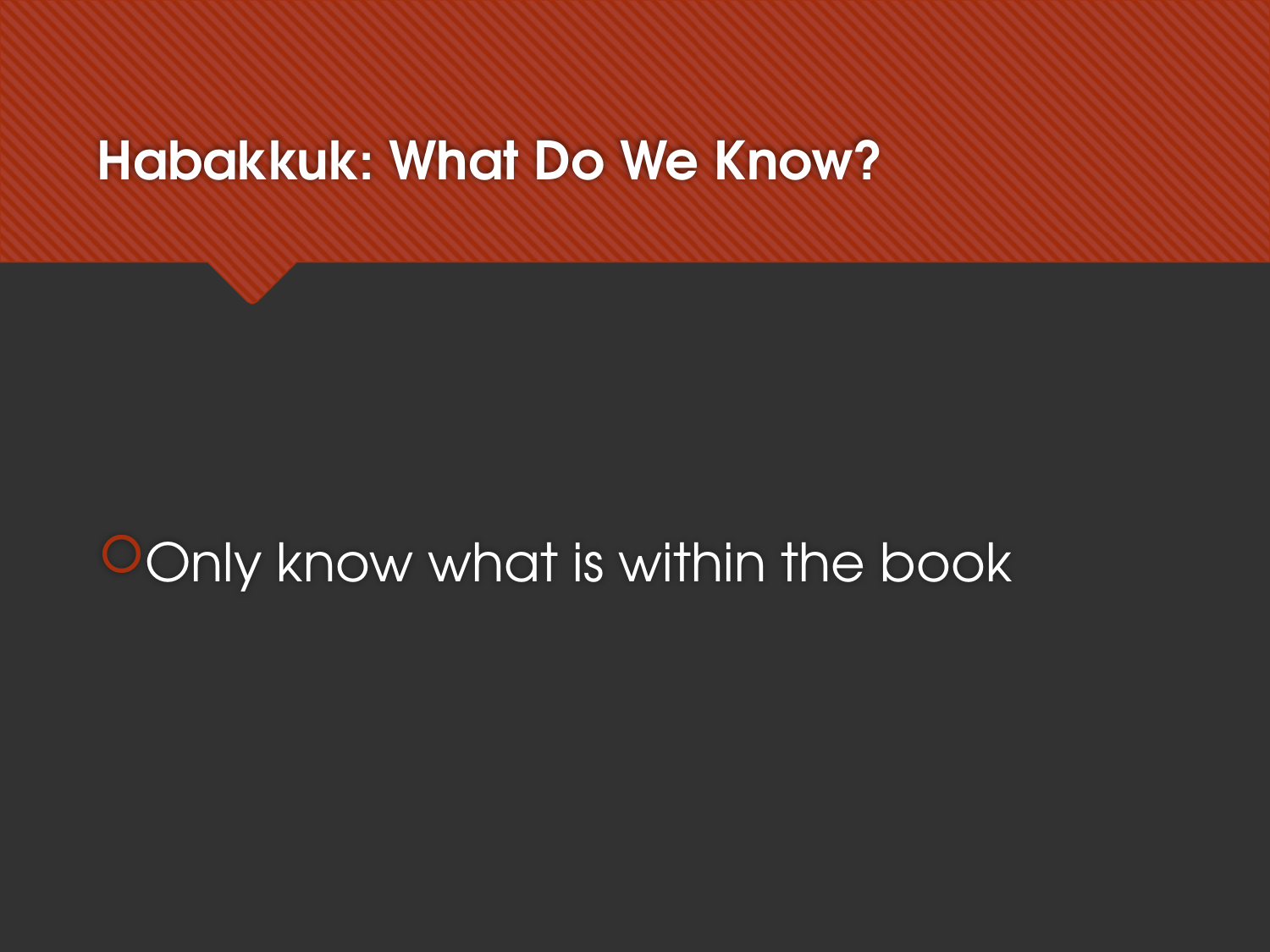

# Habakkuk: What Do We Know?
Only know what is within the book